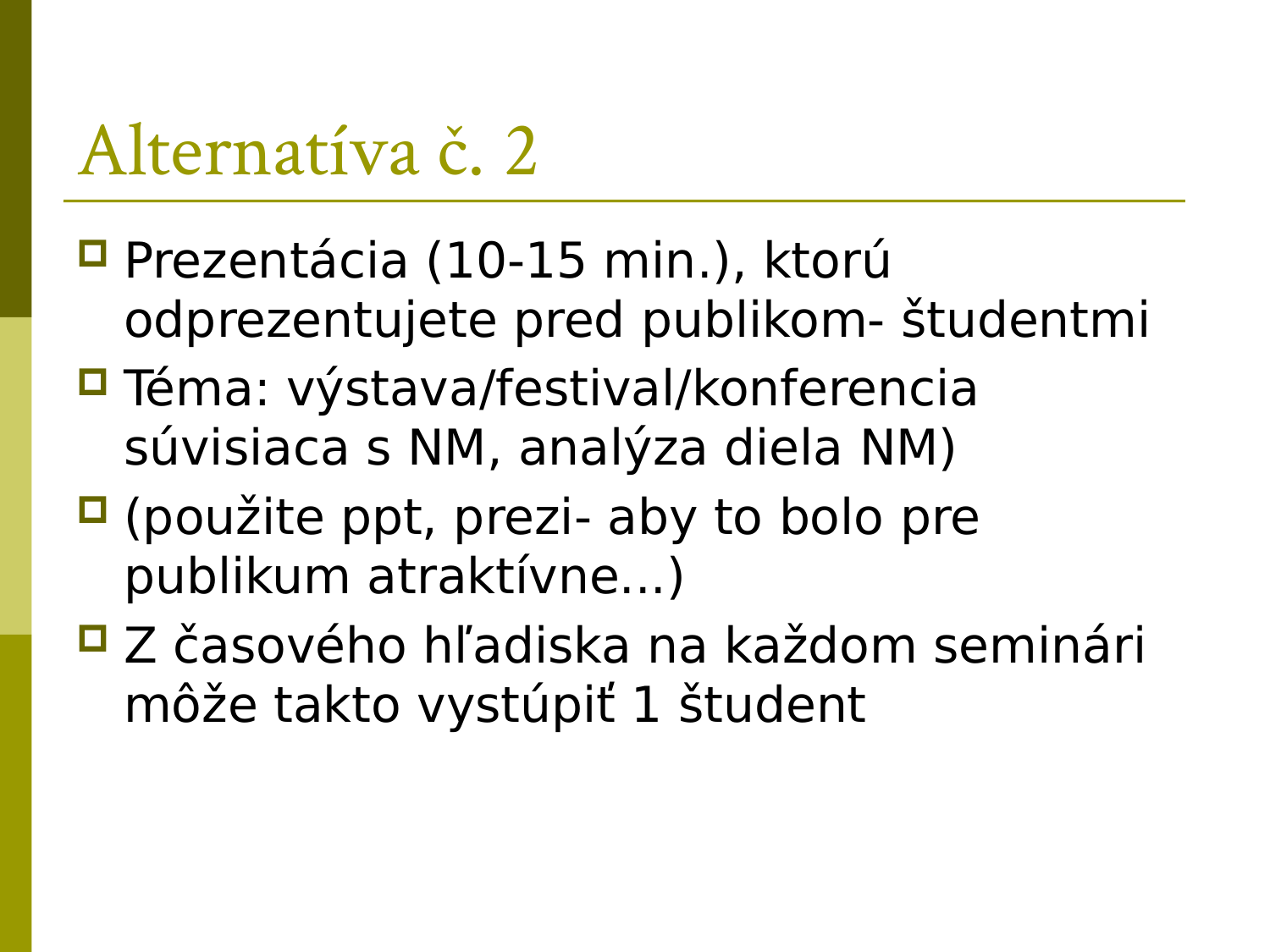

# Alternatíva č. 2
Prezentácia (10-15 min.), ktorú odprezentujete pred publikom- študentmi
Téma: výstava/festival/konferencia súvisiaca s NM, analýza diela NM)
(použite ppt, prezi- aby to bolo pre publikum atraktívne...)
Z časového hľadiska na každom seminári môže takto vystúpiť 1 študent